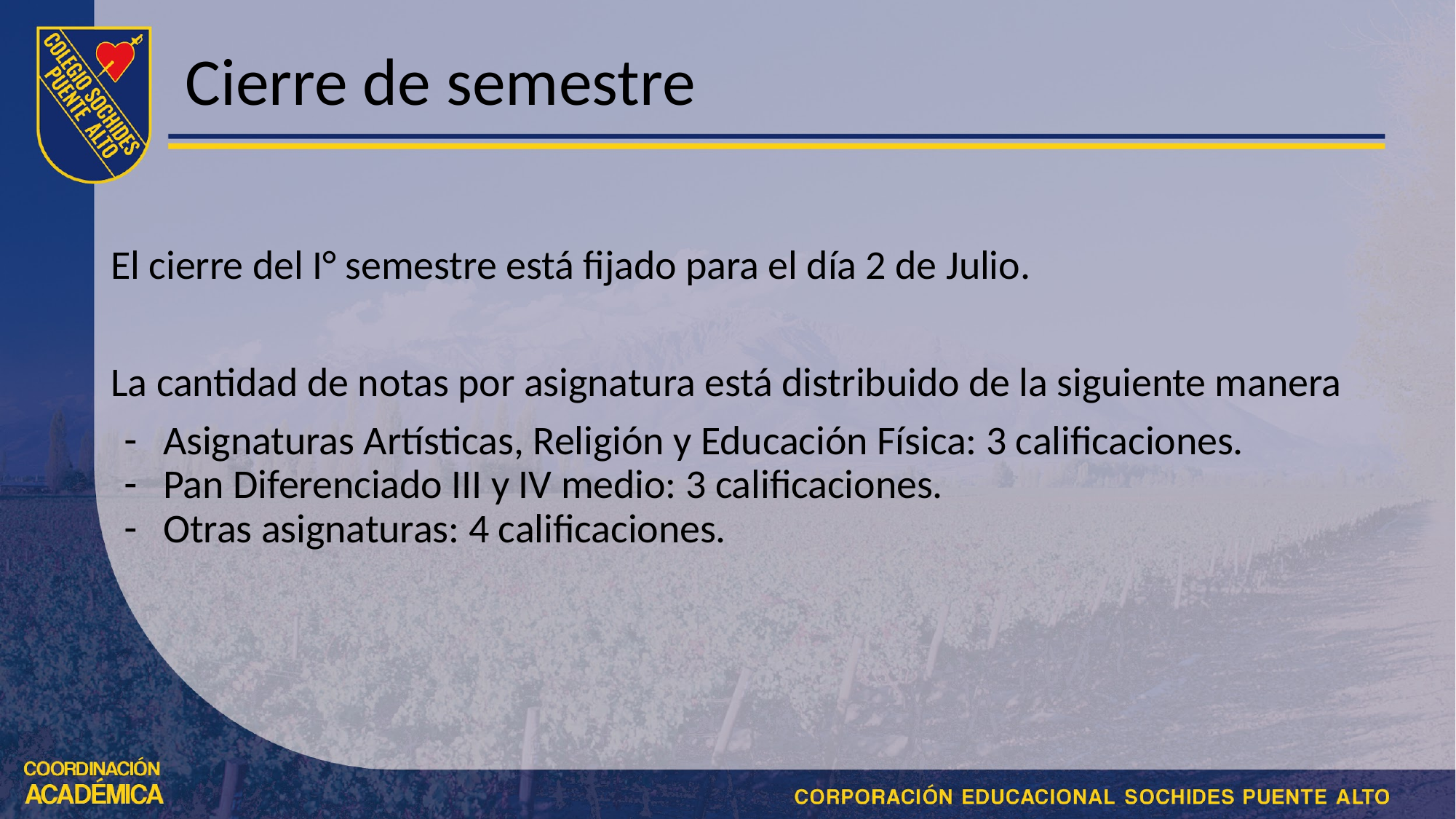

# Cierre de semestre
El cierre del I° semestre está fijado para el día 2 de Julio.

La cantidad de notas por asignatura está distribuido de la siguiente manera
Asignaturas Artísticas, Religión y Educación Física: 3 calificaciones.
Pan Diferenciado III y IV medio: 3 calificaciones.
Otras asignaturas: 4 calificaciones.